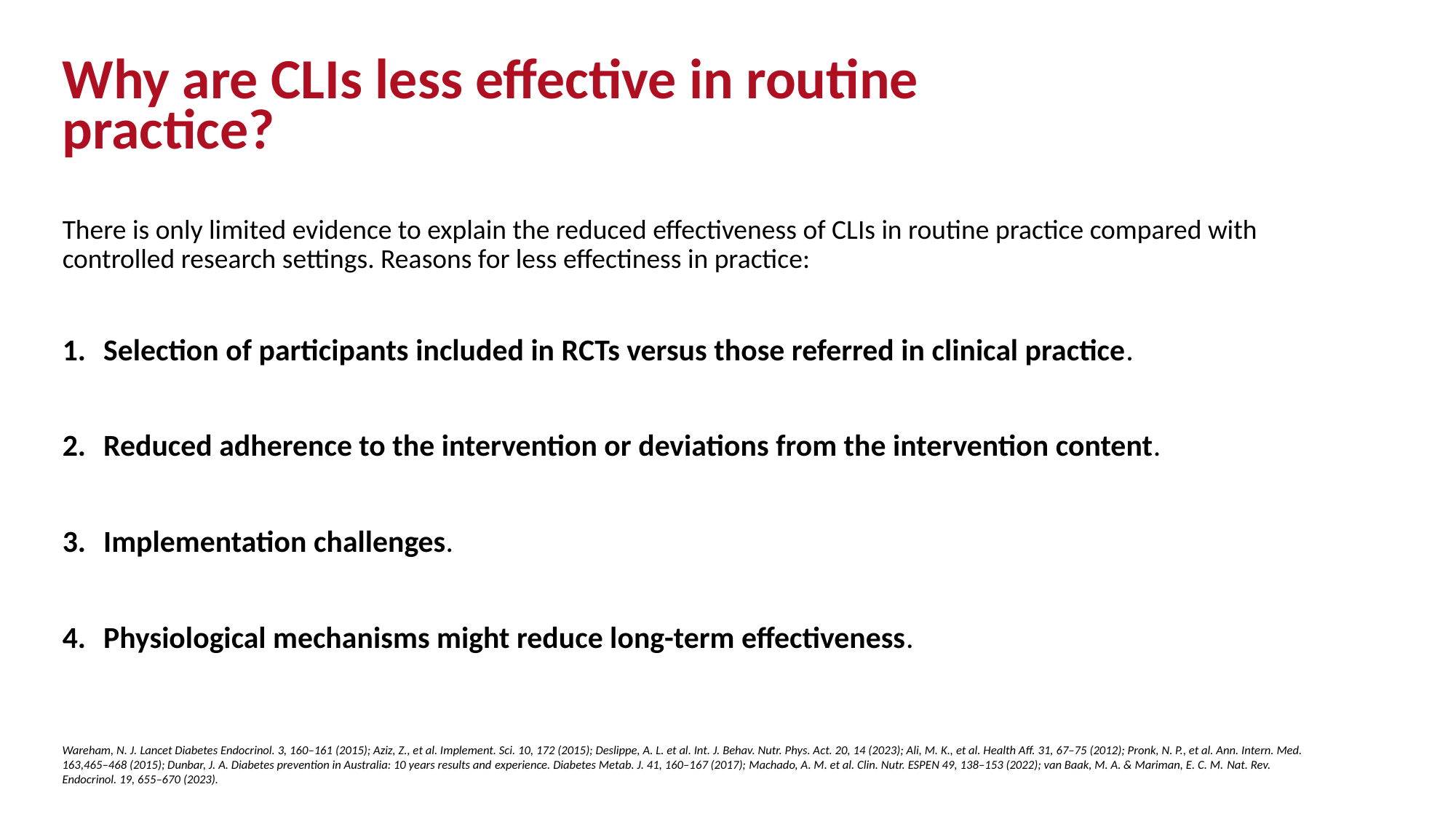

Why are CLIs less effective in routine practice?
There is only limited evidence to explain the reduced effectiveness of CLIs in routine practice compared with controlled research settings. Reasons for less effectiness in practice:

Selection of participants included in RCTs versus those referred in clinical practice.

Reduced adherence to the intervention or deviations from the intervention content.

Implementation challenges.

Physiological mechanisms might reduce long-term effectiveness.
Wareham, N. J. Lancet Diabetes Endocrinol. 3, 160–161 (2015); Aziz, Z., et al. Implement. Sci. 10, 172 (2015); Deslippe, A. L. et al. Int. J. Behav. Nutr. Phys. Act. 20, 14 (2023); Ali, M. K., et al. Health Aff. 31, 67–75 (2012); Pronk, N. P., et al. Ann. Intern. Med. 163,465–468 (2015); Dunbar, J. A. Diabetes prevention in Australia: 10 years results and experience. Diabetes Metab. J. 41, 160–167 (2017); Machado, A. M. et al. Clin. Nutr. ESPEN 49, 138–153 (2022); van Baak, M. A. & Mariman, E. C. M. Nat. Rev. Endocrinol. 19, 655–670 (2023).